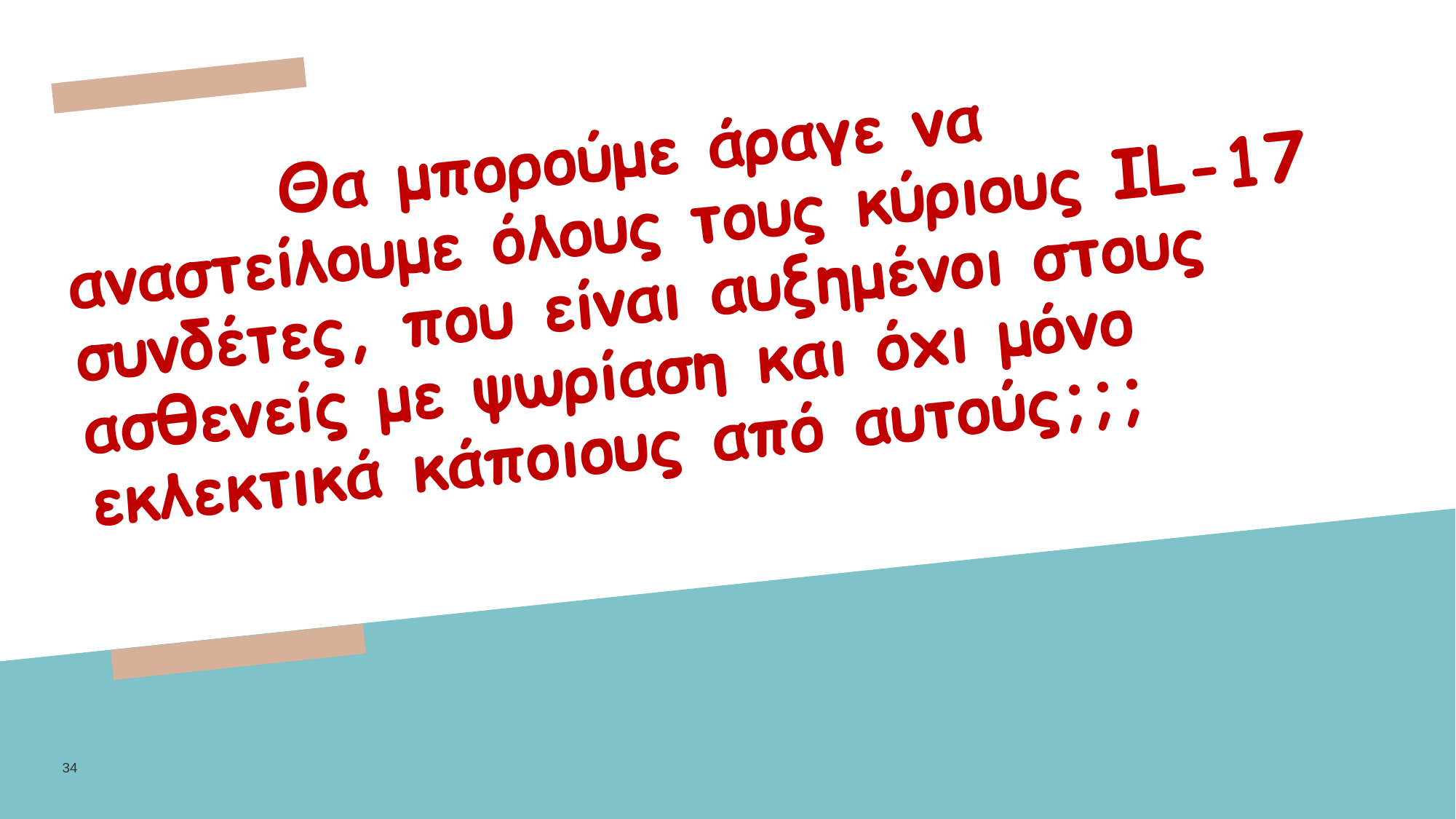

# Θα μπορούμε άραγε να αναστείλουμε όλους τους κύριους IL-17 συνδέτες, που είναι αυξημένοι στους ασθενείς με ψωρίαση και όχι μόνο εκλεκτικά κάποιους από αυτούς;;;

34